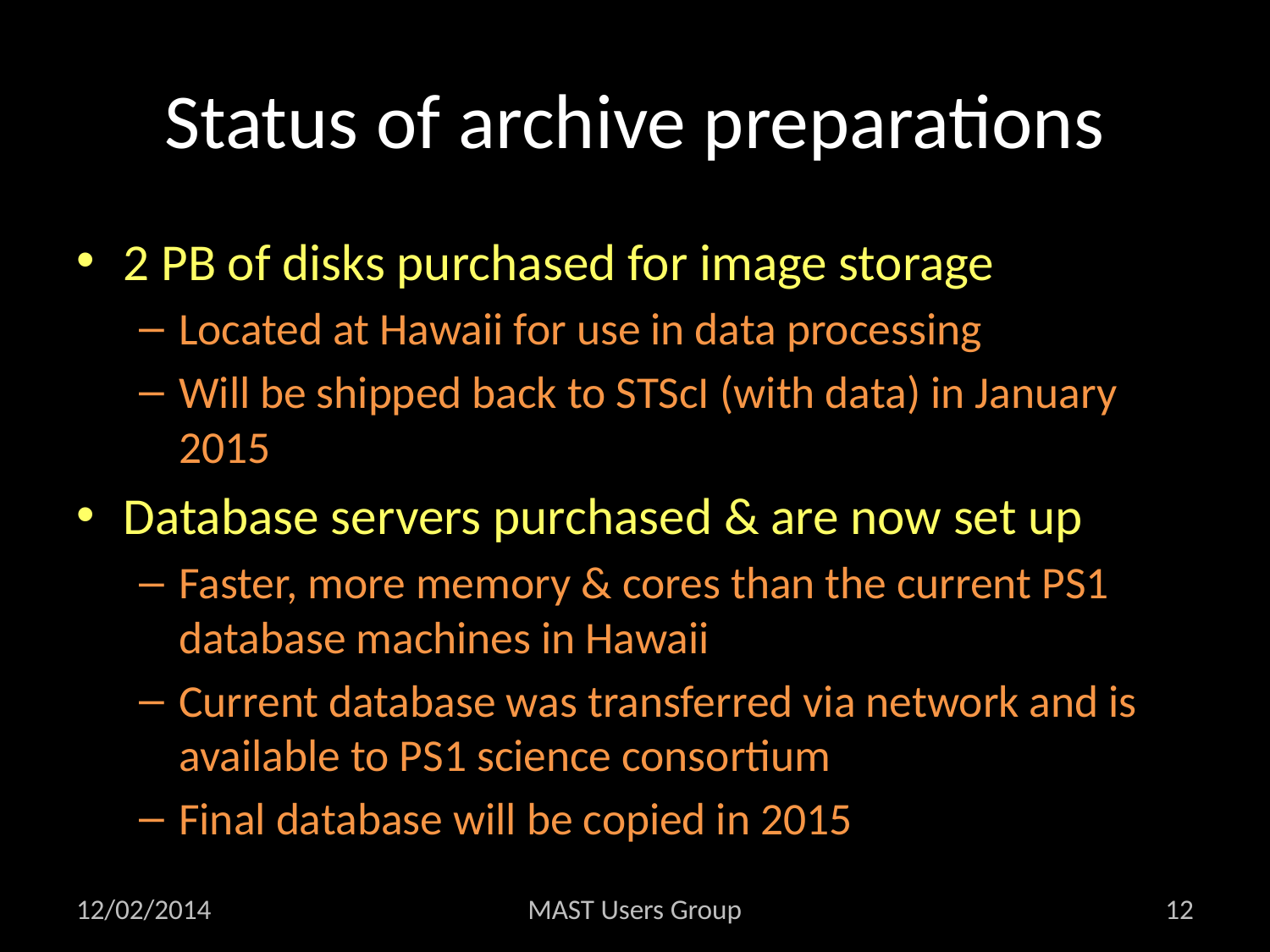

# Status of archive preparations
2 PB of disks purchased for image storage
Located at Hawaii for use in data processing
Will be shipped back to STScI (with data) in January 2015
Database servers purchased & are now set up
Faster, more memory & cores than the current PS1 database machines in Hawaii
Current database was transferred via network and is available to PS1 science consortium
Final database will be copied in 2015
12/02/2014
MAST Users Group
12